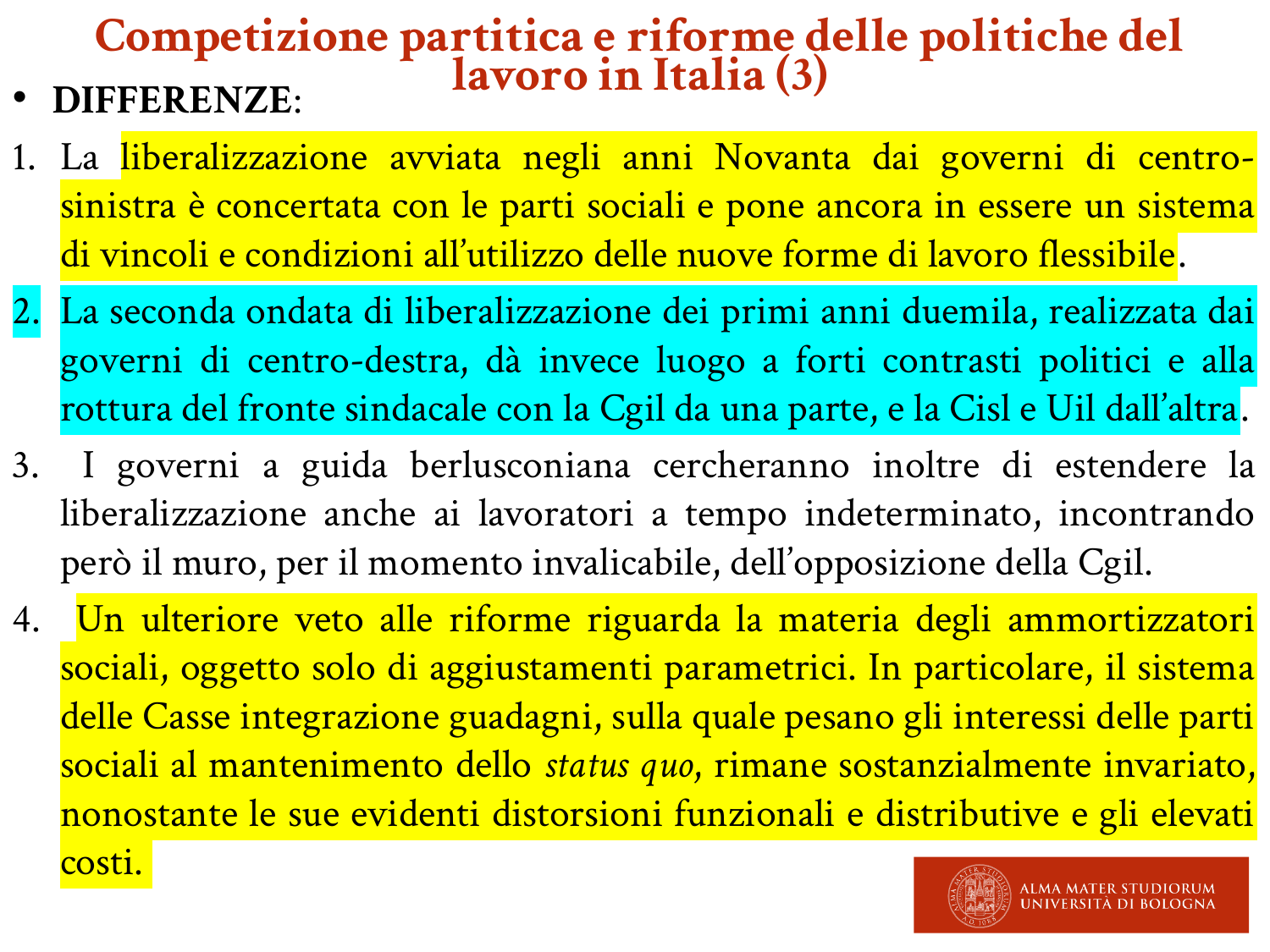

Competizione partitica e riforme delle politiche del lavoro in Italia (3)

DIFFERENZE:
La liberalizzazione avviata negli anni Novanta dai governi di centro-sinistra è concertata con le parti sociali e pone ancora in essere un sistema di vincoli e condizioni all’utilizzo delle nuove forme di lavoro flessibile.
La seconda ondata di liberalizzazione dei primi anni duemila, realizzata dai governi di centro-destra, dà invece luogo a forti contrasti politici e alla rottura del fronte sindacale con la Cgil da una parte, e la Cisl e Uil dall’altra.
 I governi a guida berlusconiana cercheranno inoltre di estendere la liberalizzazione anche ai lavoratori a tempo indeterminato, incontrando però il muro, per il momento invalicabile, dell’opposizione della Cgil.
 Un ulteriore veto alle riforme riguarda la materia degli ammortizzatori sociali, oggetto solo di aggiustamenti parametrici. In particolare, il sistema delle Casse integrazione guadagni, sulla quale pesano gli interessi delle parti sociali al mantenimento dello status quo, rimane sostanzialmente invariato, nonostante le sue evidenti distorsioni funzionali e distributive e gli elevati costi.